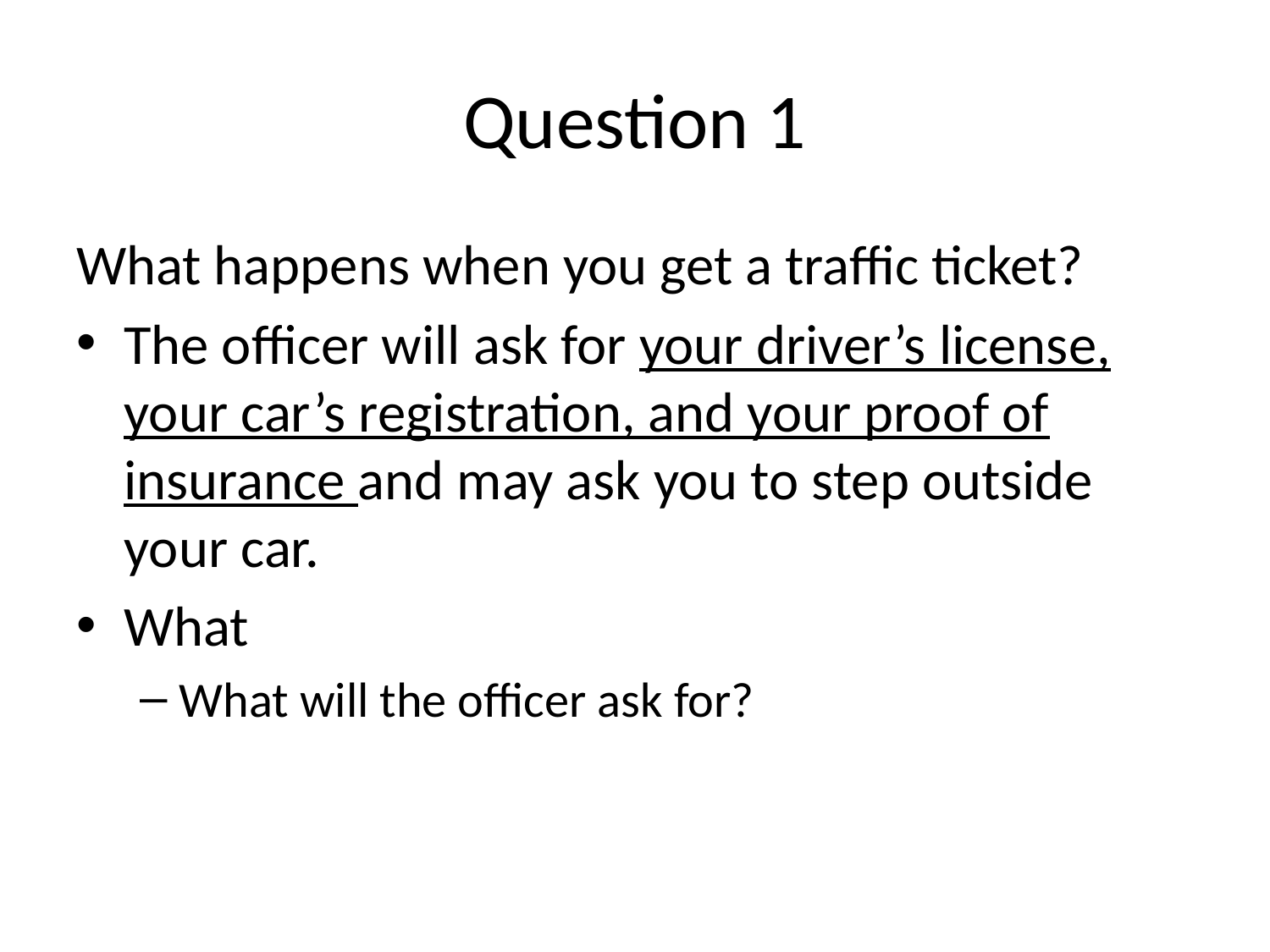

# Question 1
What happens when you get a traffic ticket?
The officer will ask for your driver’s license, your car’s registration, and your proof of insurance and may ask you to step outside your car.
What
What will the officer ask for?